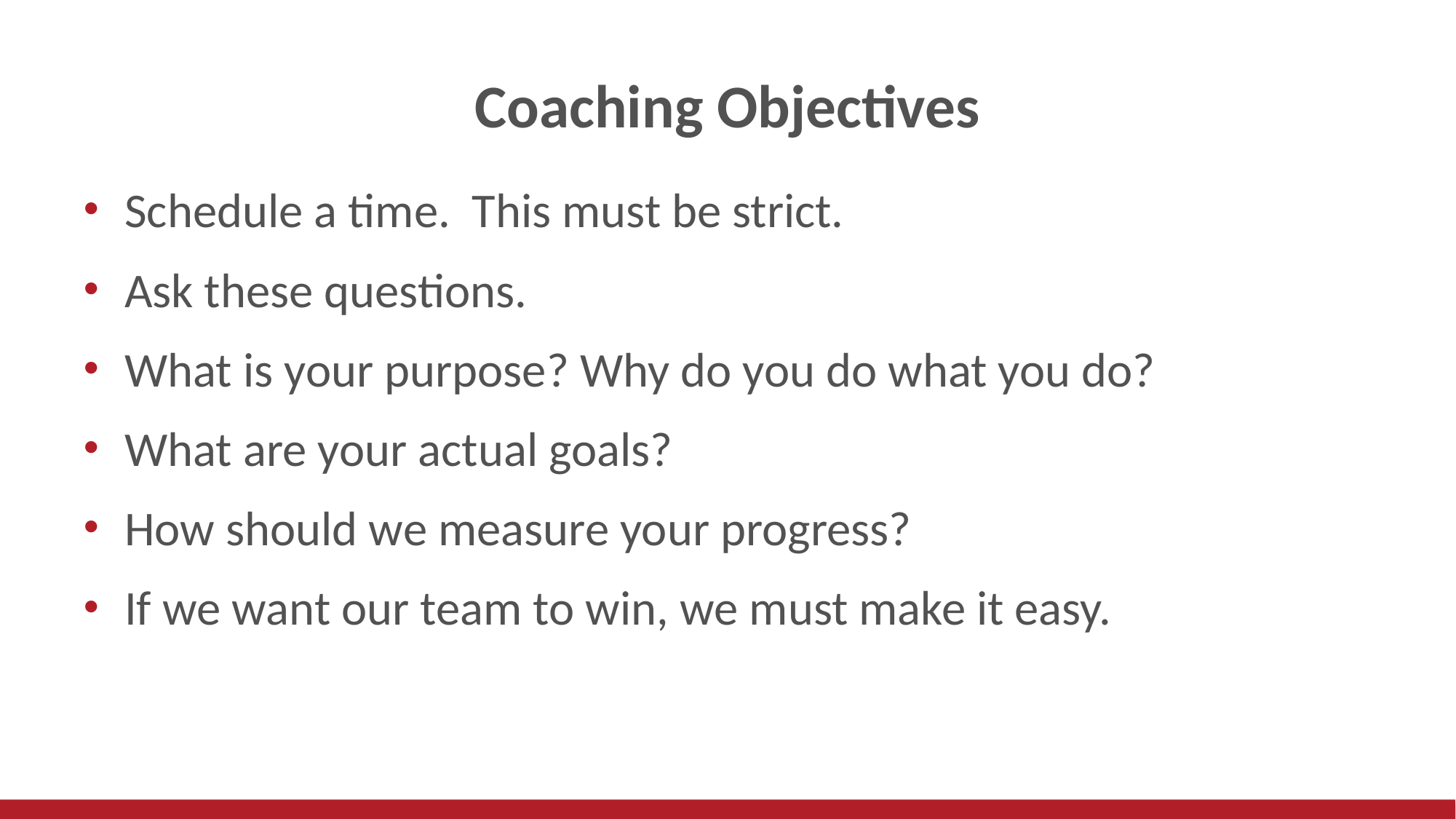

# Coaching Objectives
Schedule a time.  This must be strict.
Ask these questions.
What is your purpose? Why do you do what you do?
What are your actual goals?
How should we measure your progress?
If we want our team to win, we must make it easy.